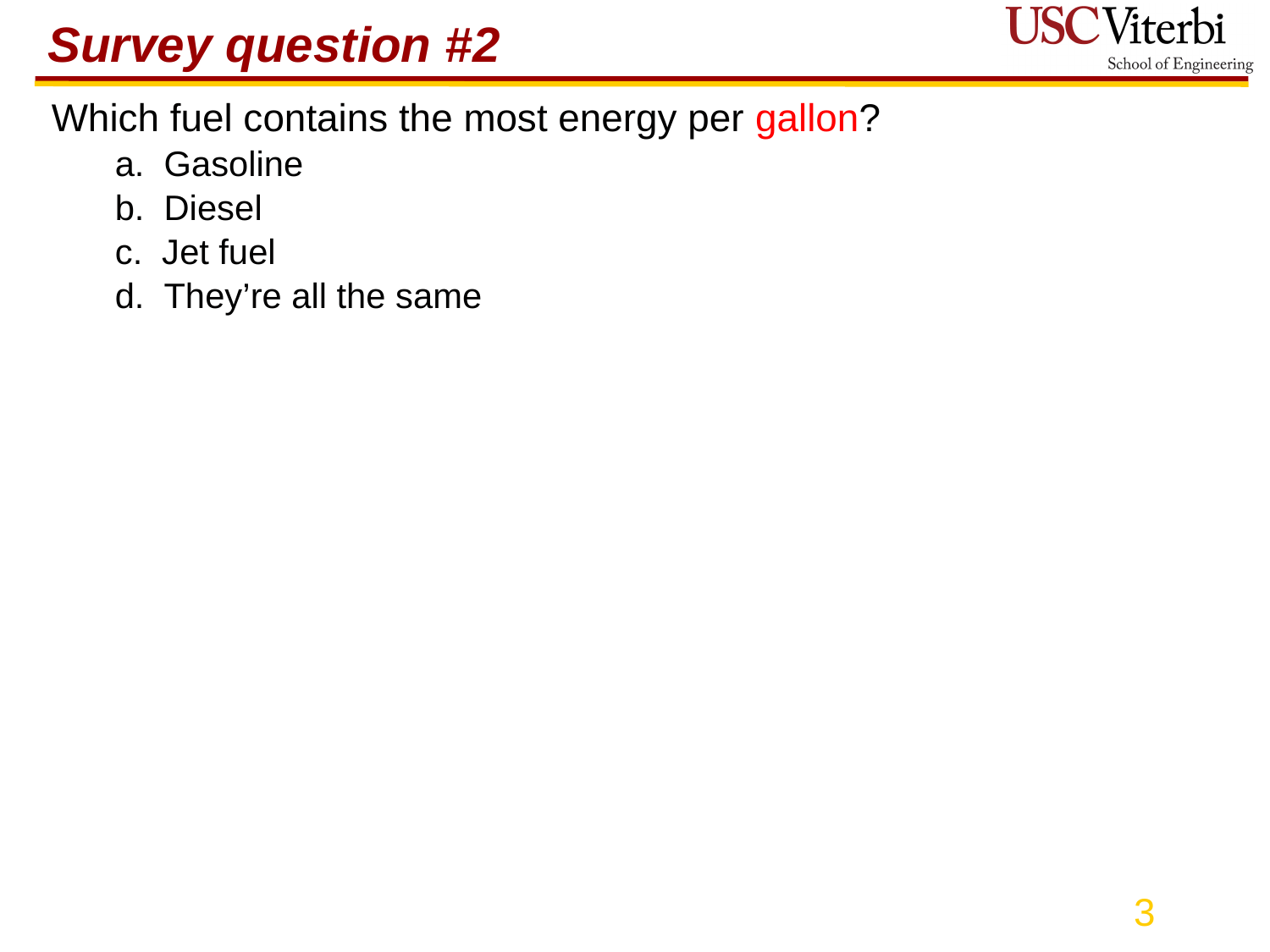

# Survey question #2
Which fuel contains the most energy per gallon?
a.  Gasoline
b.  Diesel
c.  Jet fuel
d.  They’re all the same